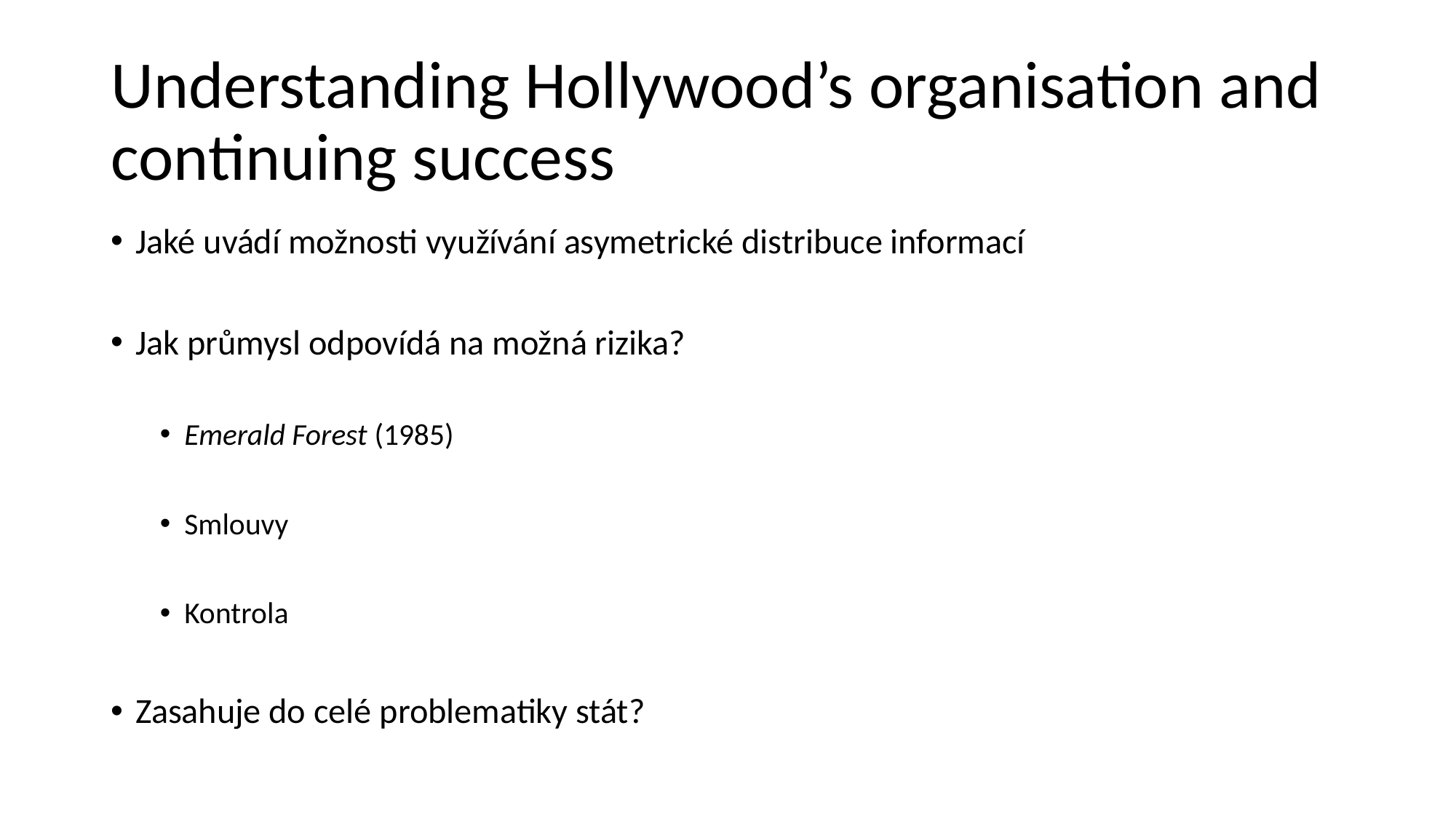

# Understanding Hollywood’s organisation and continuing success
Jaké uvádí možnosti využívání asymetrické distribuce informací

Jak průmysl odpovídá na možná rizika?

Emerald Forest (1985)

Smlouvy

Kontrola

Zasahuje do celé problematiky stát?